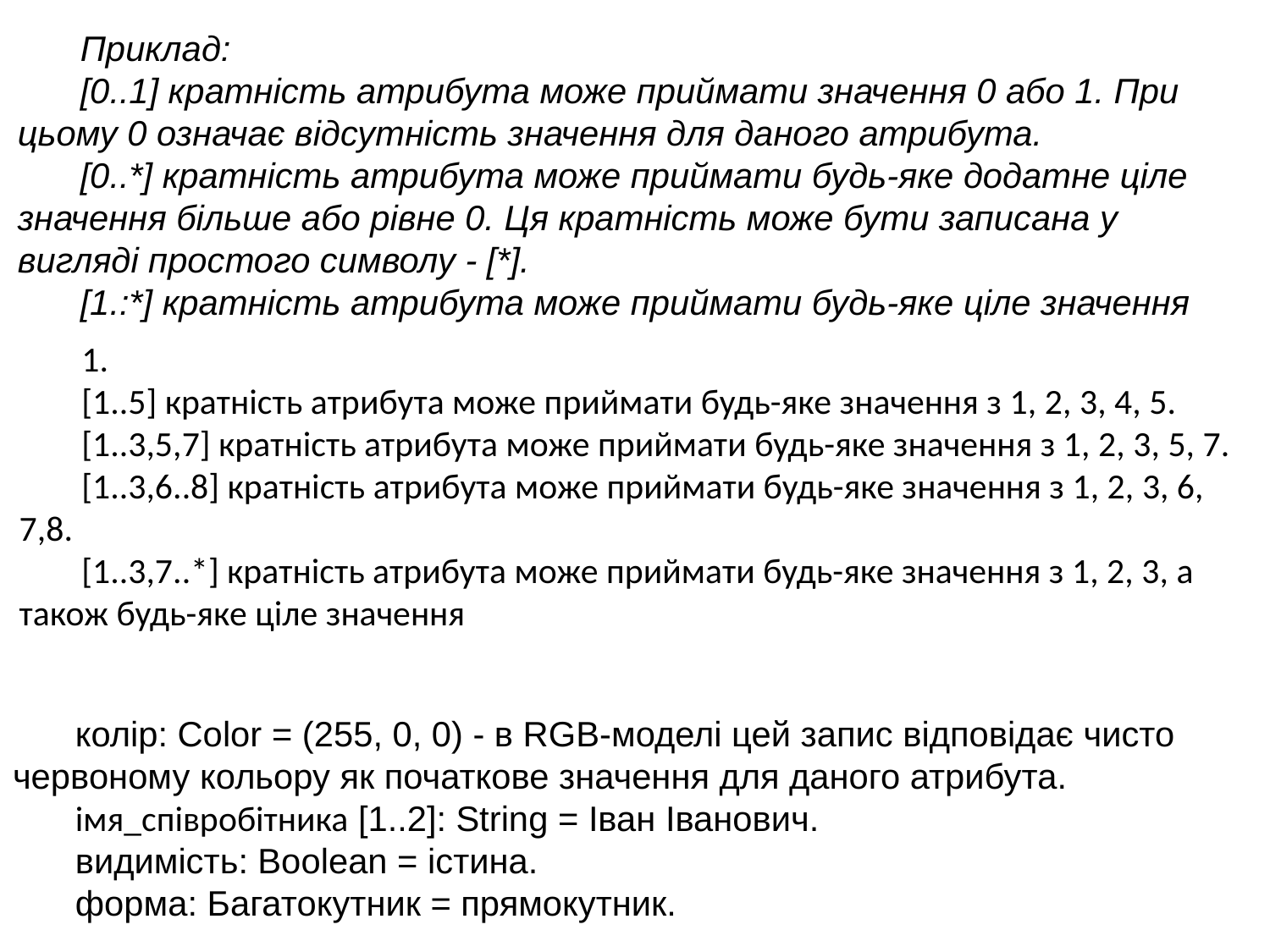

Приклад:
[0..1] кратність атрибута може приймати значення 0 або 1. При цьому 0 означає відсутність значення для даного атрибута.
[0..*] кратність атрибута може приймати будь-яке додатне ціле значення більше або рівне 0. Ця кратність може бути записана у вигляді простого символу - [*].
[1.:*] кратність атрибута може приймати будь-яке ціле значення
1.
[1..5] кратність атрибута може приймати будь-яке значення з 1, 2, 3, 4, 5.
[1..3,5,7] кратність атрибута може приймати будь-яке значення з 1, 2, 3, 5, 7.
[1..3,6..8] кратність атрибута може приймати будь-яке значення з 1, 2, 3, 6, 7,8.
[1..3,7..*] кратність атрибута може приймати будь-яке значення з 1, 2, 3, а також будь-яке ціле значення
колір: Соlоr = (255, 0, 0) - в RGB-моделі цей запис відповідає чисто червоному кольору як початкове значення для даного атрибута.
імя_співробітника [1..2]: String = Іван Іванович.
видимість: Вооlеаn = істина.
форма: Багатокутник = прямокутник.